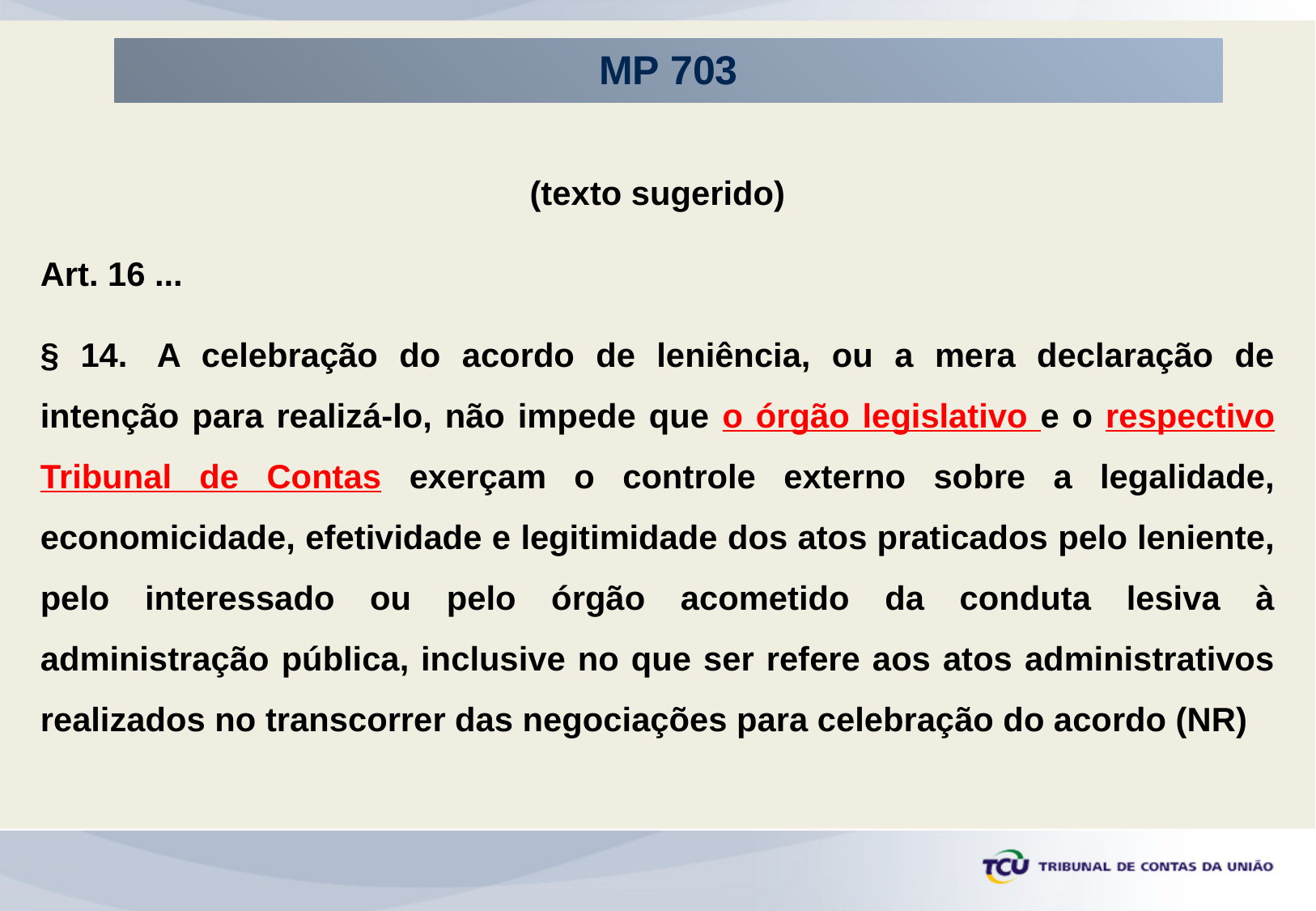

MP 703
(texto sugerido)
Art. 16 ...
§ 14.  A celebração do acordo de leniência, ou a mera declaração de intenção para realizá-lo, não impede que o órgão legislativo e o respectivo Tribunal de Contas exerçam o controle externo sobre a legalidade, economicidade, efetividade e legitimidade dos atos praticados pelo leniente, pelo interessado ou pelo órgão acometido da conduta lesiva à administração pública, inclusive no que ser refere aos atos administrativos realizados no transcorrer das negociações para celebração do acordo (NR)